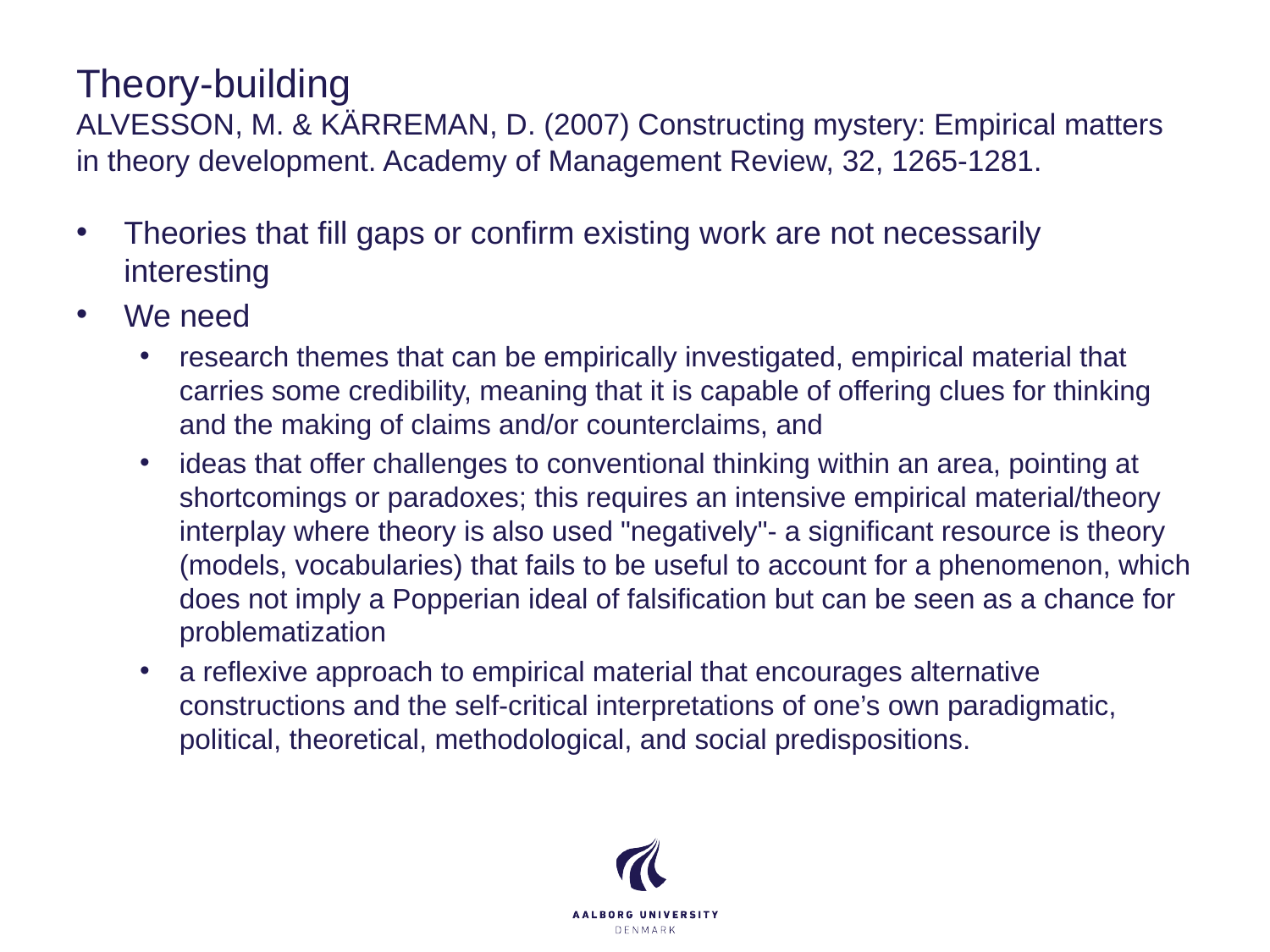

# Theory-building ALVESSON, M. & KÄRREMAN, D. (2007) Constructing mystery: Empirical matters in theory development. Academy of Management Review, 32, 1265-1281.
Theories that fill gaps or confirm existing work are not necessarily interesting
We need
research themes that can be empirically investigated, empirical material that carries some credibility, meaning that it is capable of offering clues for thinking and the making of claims and/or counterclaims, and
ideas that offer challenges to conventional thinking within an area, pointing at shortcomings or paradoxes; this requires an intensive empirical material/theory interplay where theory is also used "negatively"- a significant resource is theory (models, vocabularies) that fails to be useful to account for a phenomenon, which does not imply a Popperian ideal of falsification but can be seen as a chance for problematization
a reflexive approach to empirical material that encourages alternative constructions and the self-critical interpretations of one’s own paradigmatic, political, theoretical, methodological, and social predispositions.